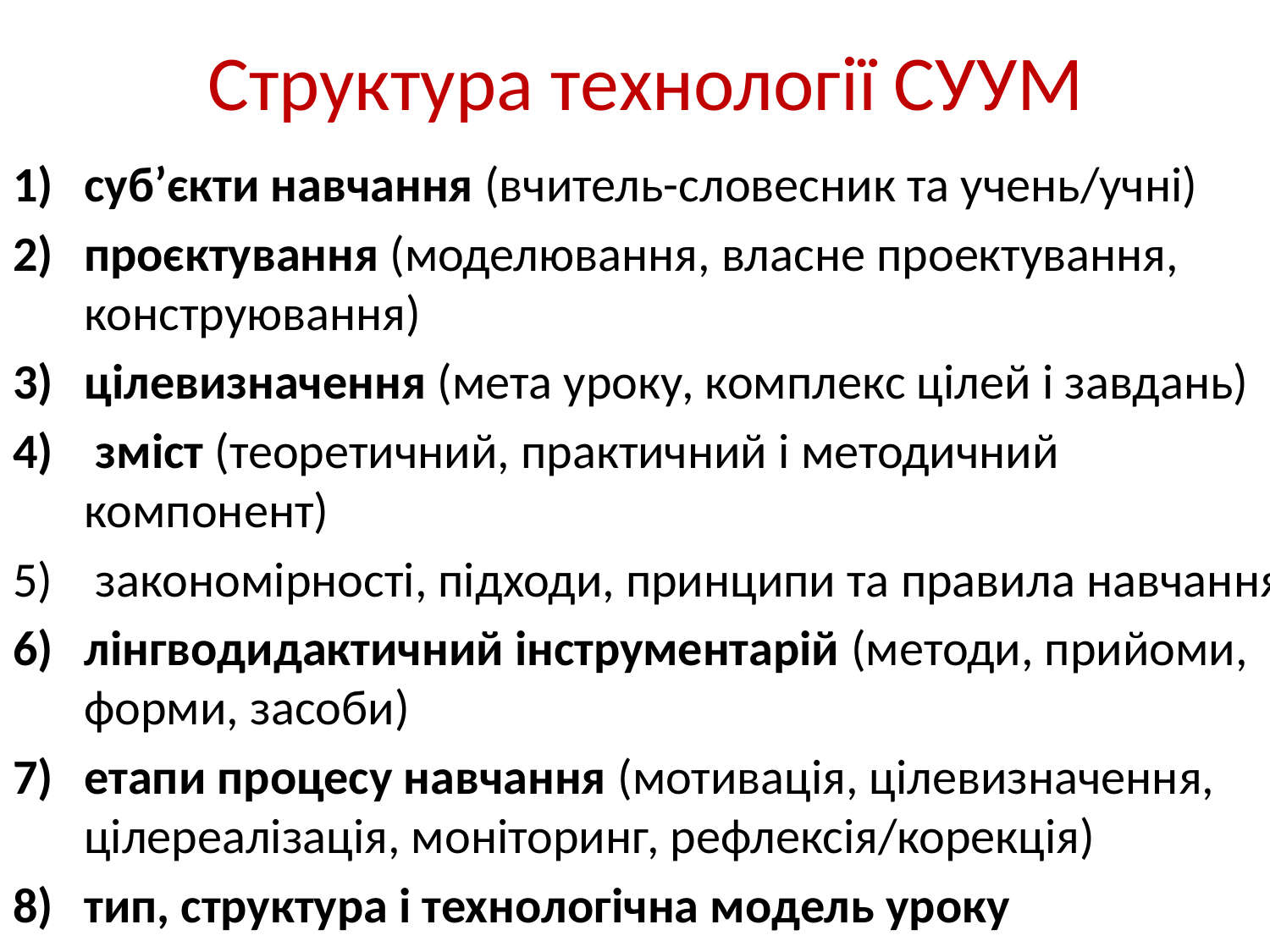

# Структура технології СУУМ
суб’єкти навчання (вчитель-словесник та учень/учні)
проєктування (моделювання, власне проектування, конструювання)
цілевизначення (мета уроку, комплекс цілей і завдань)
 зміст (теоретичний, практичний і методичний компонент)
 закономірності, підходи, принципи та правила навчання;
лінгводидактичний інструментарій (методи, прийоми, форми, засоби)
етапи процесу навчання (мотивація, цілевизначення, цілереалізація, моніторинг, рефлексія/корекція)
тип, структура і технологічна модель уроку